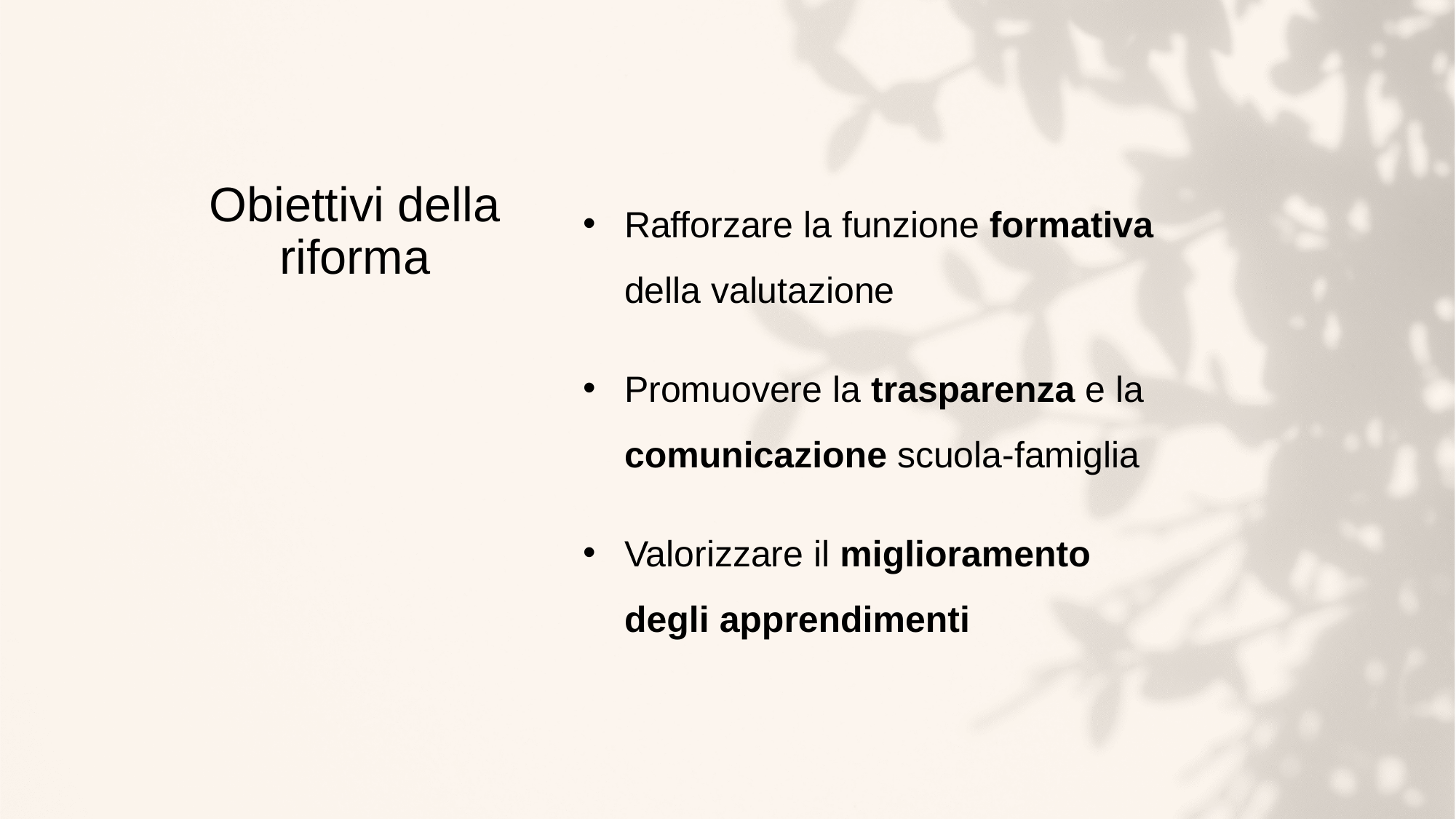

# Obiettivi della riforma
Rafforzare la funzione formativa della valutazione
Promuovere la trasparenza e la comunicazione scuola-famiglia
Valorizzare il miglioramento degli apprendimenti